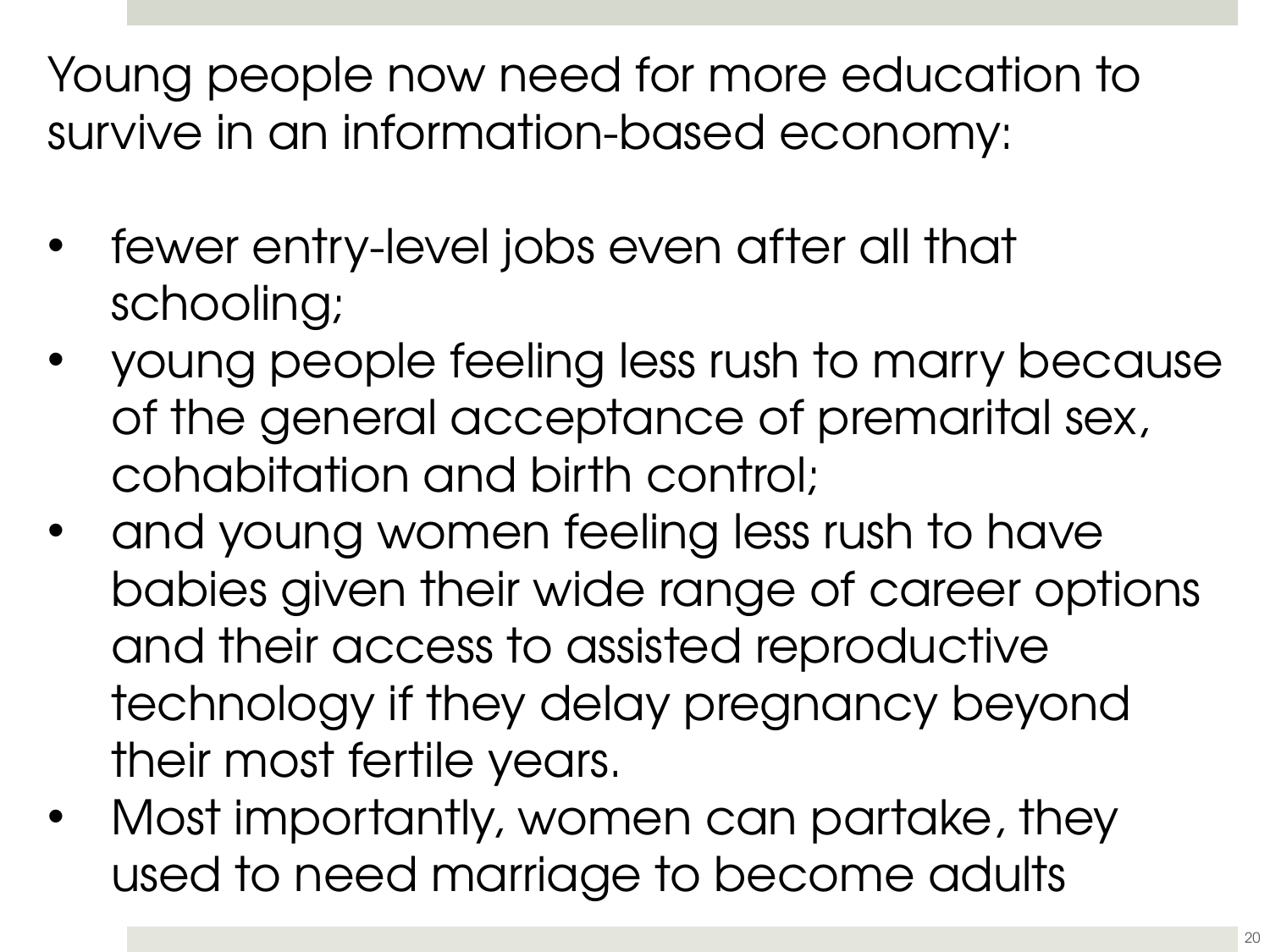

Young people now need for more education to survive in an information-based economy:

fewer entry-level jobs even after all that schooling;
young people feeling less rush to marry because of the general acceptance of premarital sex, cohabitation and birth control;
and young women feeling less rush to have babies given their wide range of career options and their access to assisted reproductive technology if they delay pregnancy beyond their most fertile years.
Most importantly, women can partake, they used to need marriage to become adults
20